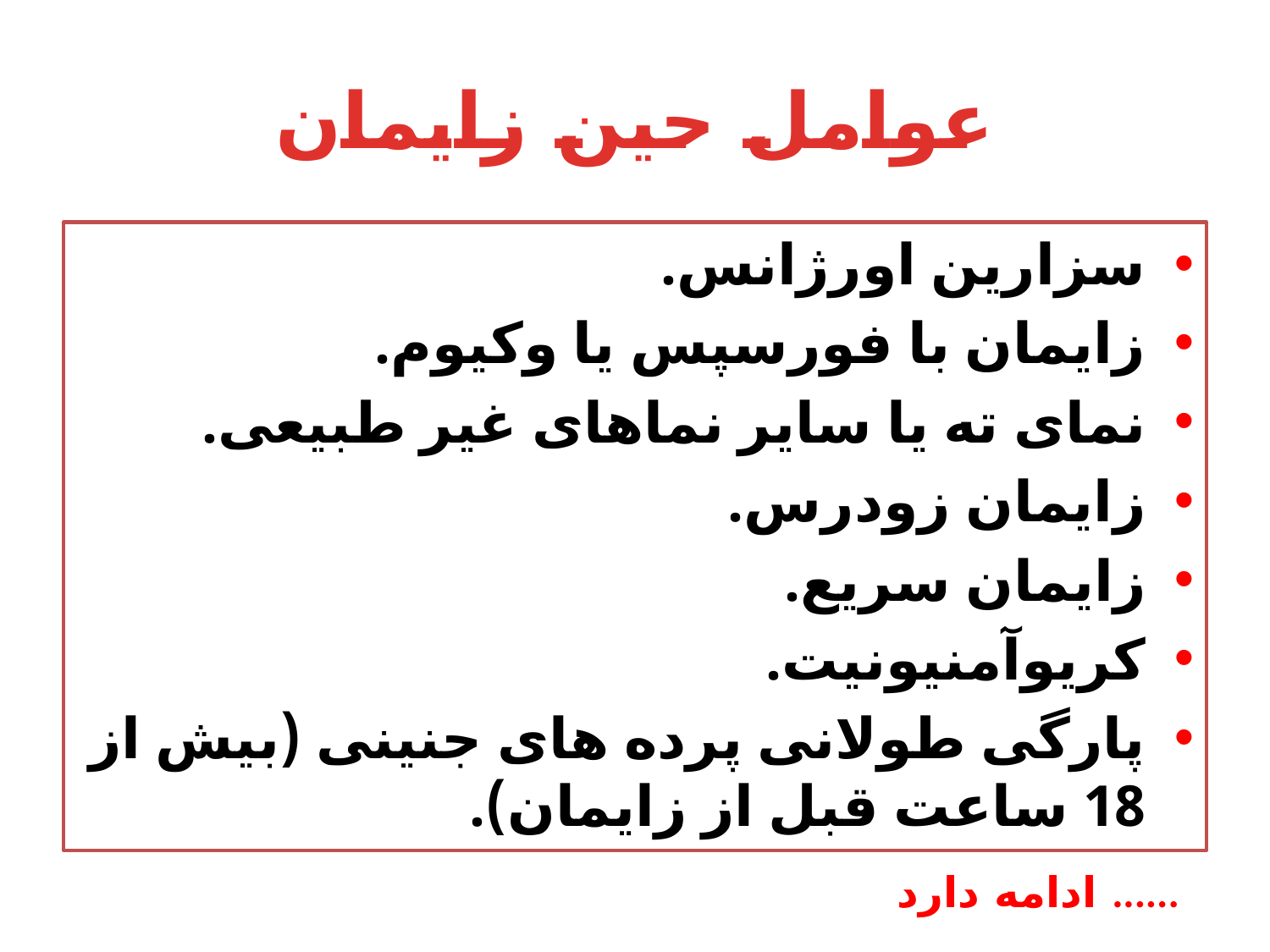

# عوامل حین زایمان
سزارین اورژانس.
زایمان با فورسپس یا وکیوم.
نمای ته یا سایر نماهای غیر طبیعی.
زایمان زودرس.
زایمان سریع.
کریوآمنیونیت.
پارگی طولانی پرده های جنینی (بیش از 18 ساعت قبل از زایمان).

ادامه دارد ......